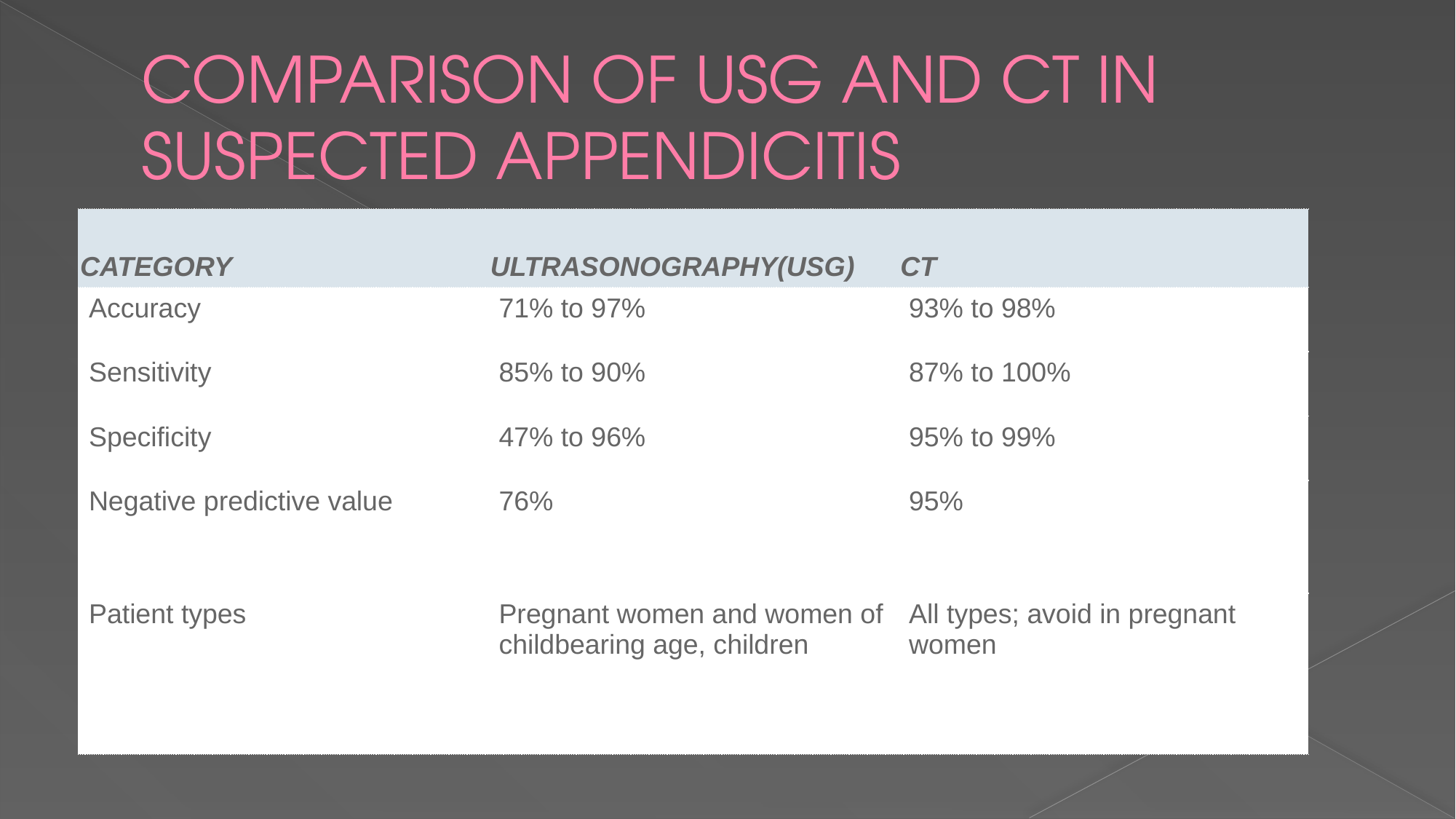

# COMPARISON OF USG AND CT IN SUSPECTED APPENDICITIS
| CATEGORY | ULTRASONOGRAPHY(USG) | CT |
| --- | --- | --- |
| Accuracy | 71% to 97% | 93% to 98% |
| Sensitivity | 85% to 90% | 87% to 100% |
| Specificity | 47% to 96% | 95% to 99% |
| Negative predictive value | 76% | 95% |
| Patient types | Pregnant women and women of childbearing age, children | All types; avoid in pregnant women |